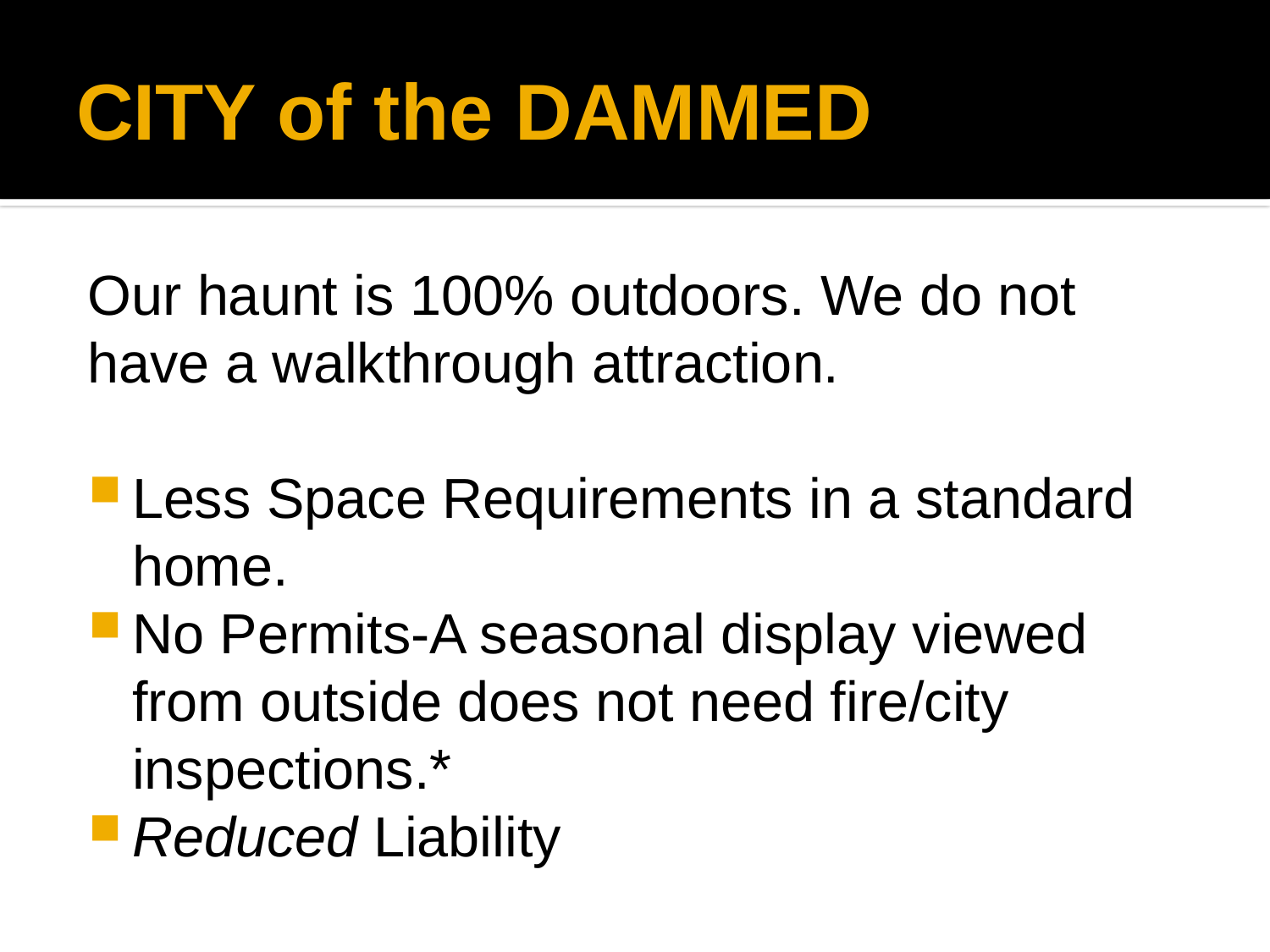

# CITY of the DAMMED
Our haunt is 100% outdoors. We do not have a walkthrough attraction.

Less Space Requirements in a standard home.
No Permits-A seasonal display viewed from outside does not need fire/city inspections.*
Reduced Liability